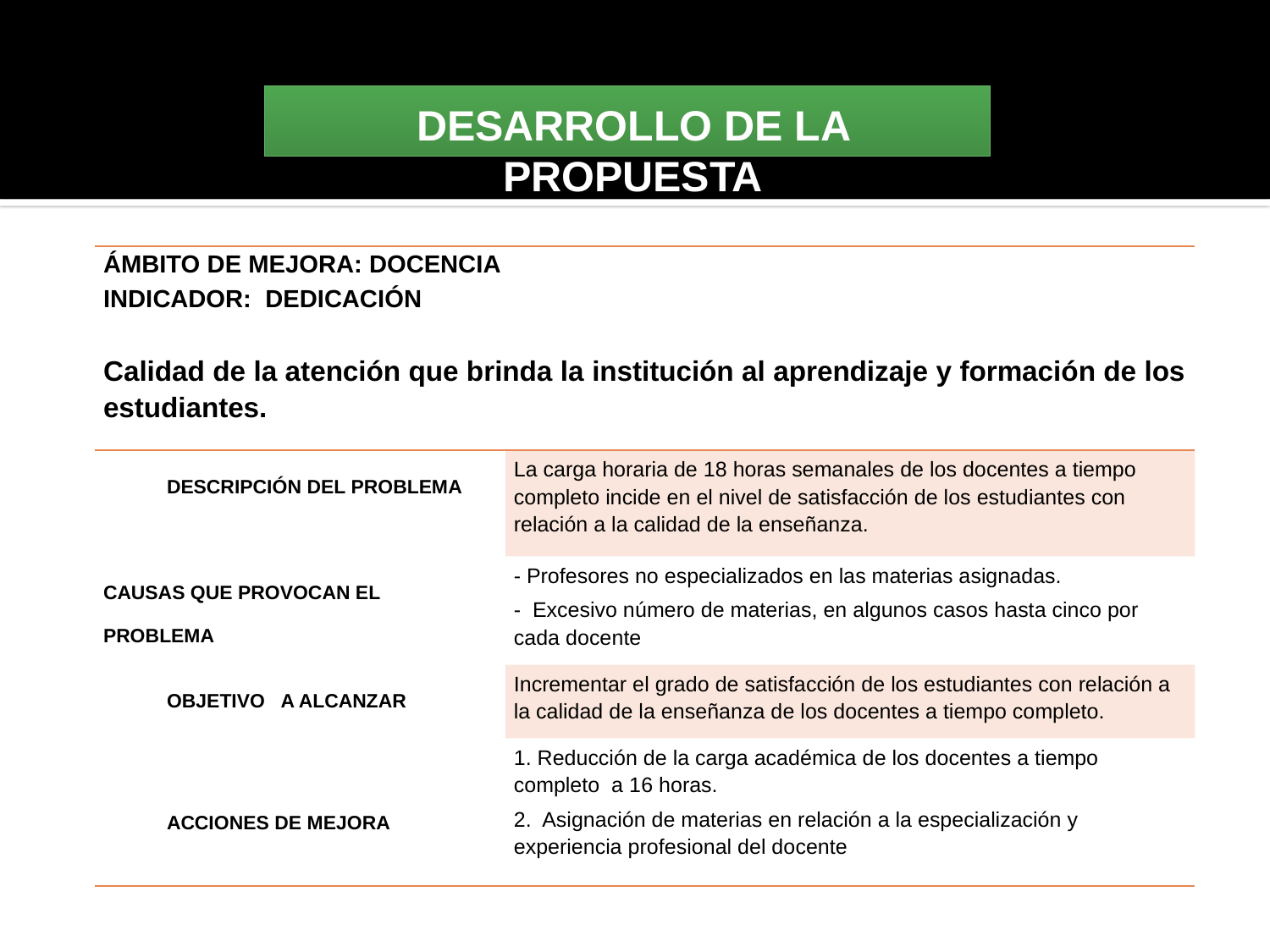

DESARROLLO DE LA PROPUESTA
| ÁMBITO DE MEJORA: DOCENCIA INDICADOR: DEDICACIÓN Calidad de la atención que brinda la institución al aprendizaje y formación de los estudiantes. |  |
| --- | --- |
| DESCRIPCIÓN DEL PROBLEMA | La carga horaria de 18 horas semanales de los docentes a tiempo completo incide en el nivel de satisfacción de los estudiantes con relación a la calidad de la enseñanza. |
| CAUSAS QUE PROVOCAN EL PROBLEMA | - Profesores no especializados en las materias asignadas. - Excesivo número de materias, en algunos casos hasta cinco por cada docente |
| OBJETIVO A ALCANZAR | Incrementar el grado de satisfacción de los estudiantes con relación a la calidad de la enseñanza de los docentes a tiempo completo. |
| ACCIONES DE MEJORA | 1. Reducción de la carga académica de los docentes a tiempo completo a 16 horas. 2. Asignación de materias en relación a la especialización y experiencia profesional del docente |